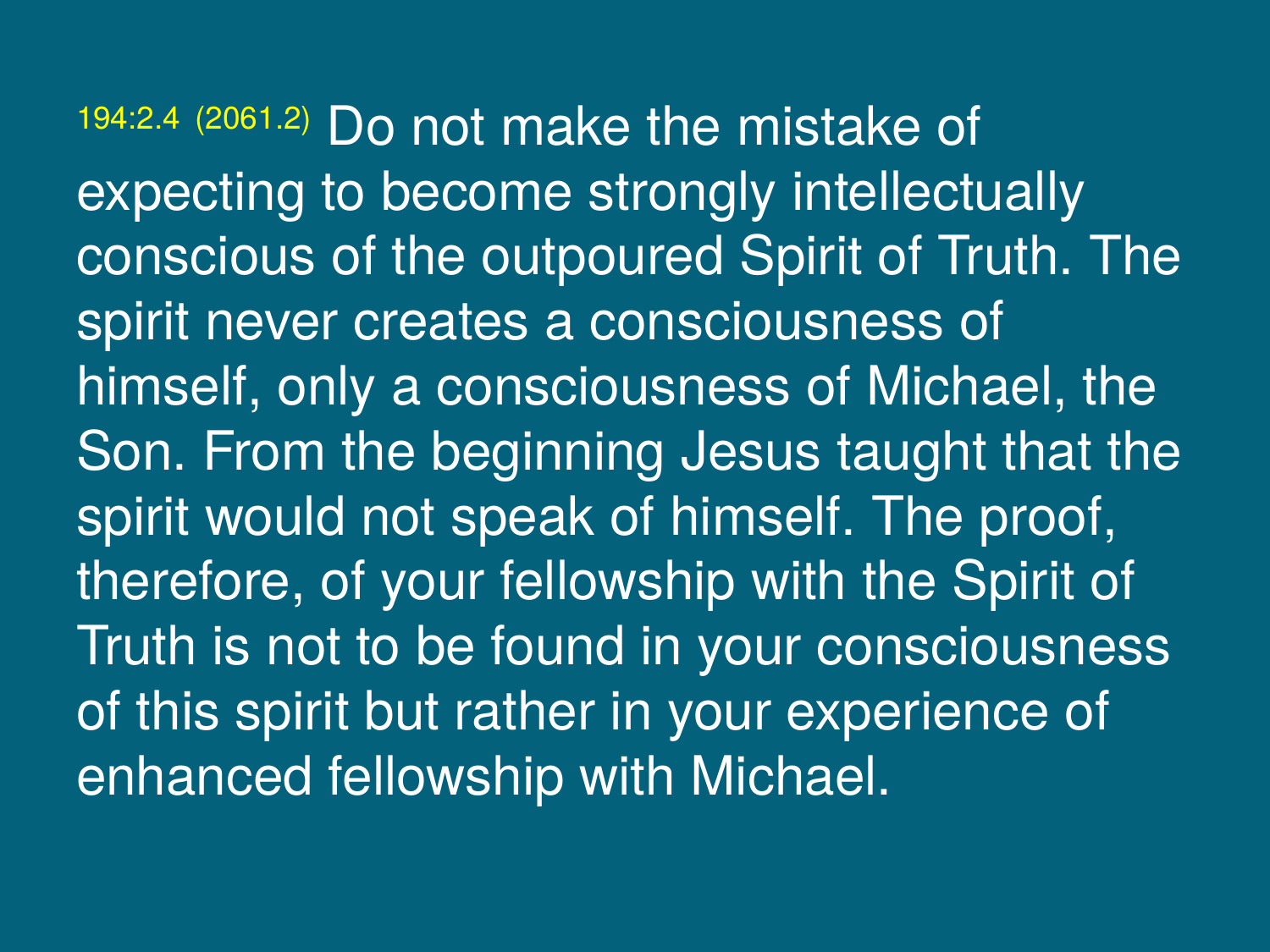

194:2.4 (2061.2) Do not make the mistake of expecting to become strongly intellectually conscious of the outpoured Spirit of Truth. The spirit never creates a consciousness of himself, only a consciousness of Michael, the Son. From the beginning Jesus taught that the spirit would not speak of himself. The proof, therefore, of your fellowship with the Spirit of Truth is not to be found in your consciousness of this spirit but rather in your experience of enhanced fellowship with Michael.